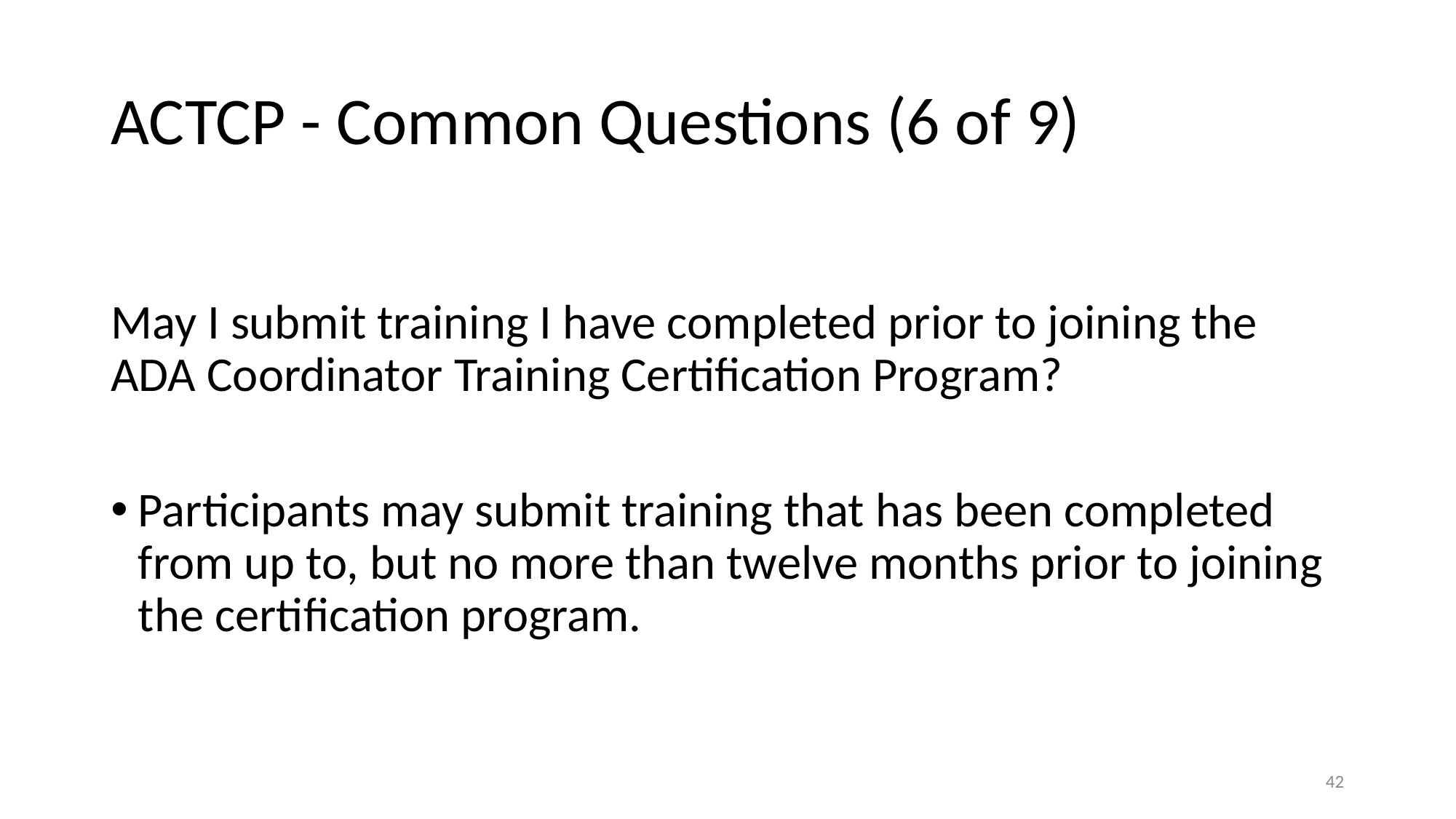

# ACTCP - Common Questions (6 of 9)

May I submit training I have completed prior to joining the ADA Coordinator Training Certification Program?

Participants may submit training that has been completed from up to, but no more than twelve months prior to joining the certification program.
42